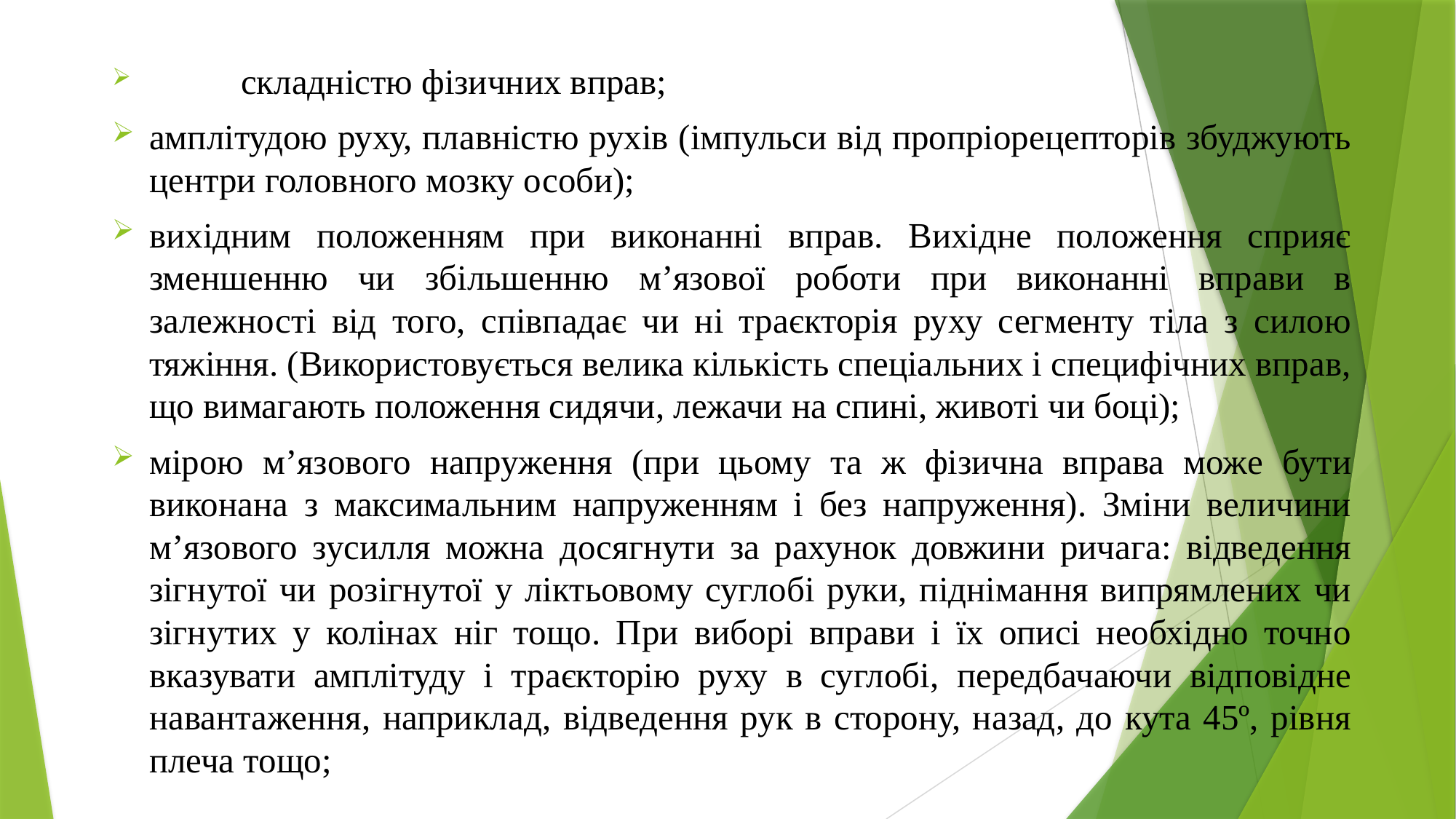

складністю фізичних вправ;
амплітудою руху, плавністю рухів (імпульси від пропріорецепторів збуджують центри головного мозку особи);
вихідним положенням при виконанні вправ. Вихідне положення сприяє зменшенню чи збільшенню м’язової роботи при виконанні вправи в залежності від того, співпадає чи ні траєкторія руху сегменту тіла з силою тяжіння. (Використовується велика кількість спеціальних і специфічних вправ, що вимагають положення сидячи, лежачи на спині, животі чи боці);
мірою м’язового напруження (при цьому та ж фізична вправа може бути виконана з максимальним напруженням і без напруження). Зміни величини м’язового зусилля можна досягнути за рахунок довжини ричага: відведення зігнутої чи розігнутої у ліктьовому суглобі руки, піднімання випрямлених чи зігнутих у колінах ніг тощо. При виборі вправи і їх описі необхідно точно вказувати амплітуду і траєкторію руху в суглобі, передбачаючи відповідне навантаження, наприклад, відведення рук в сторону, назад, до кута 45º, рівня плеча тощо;